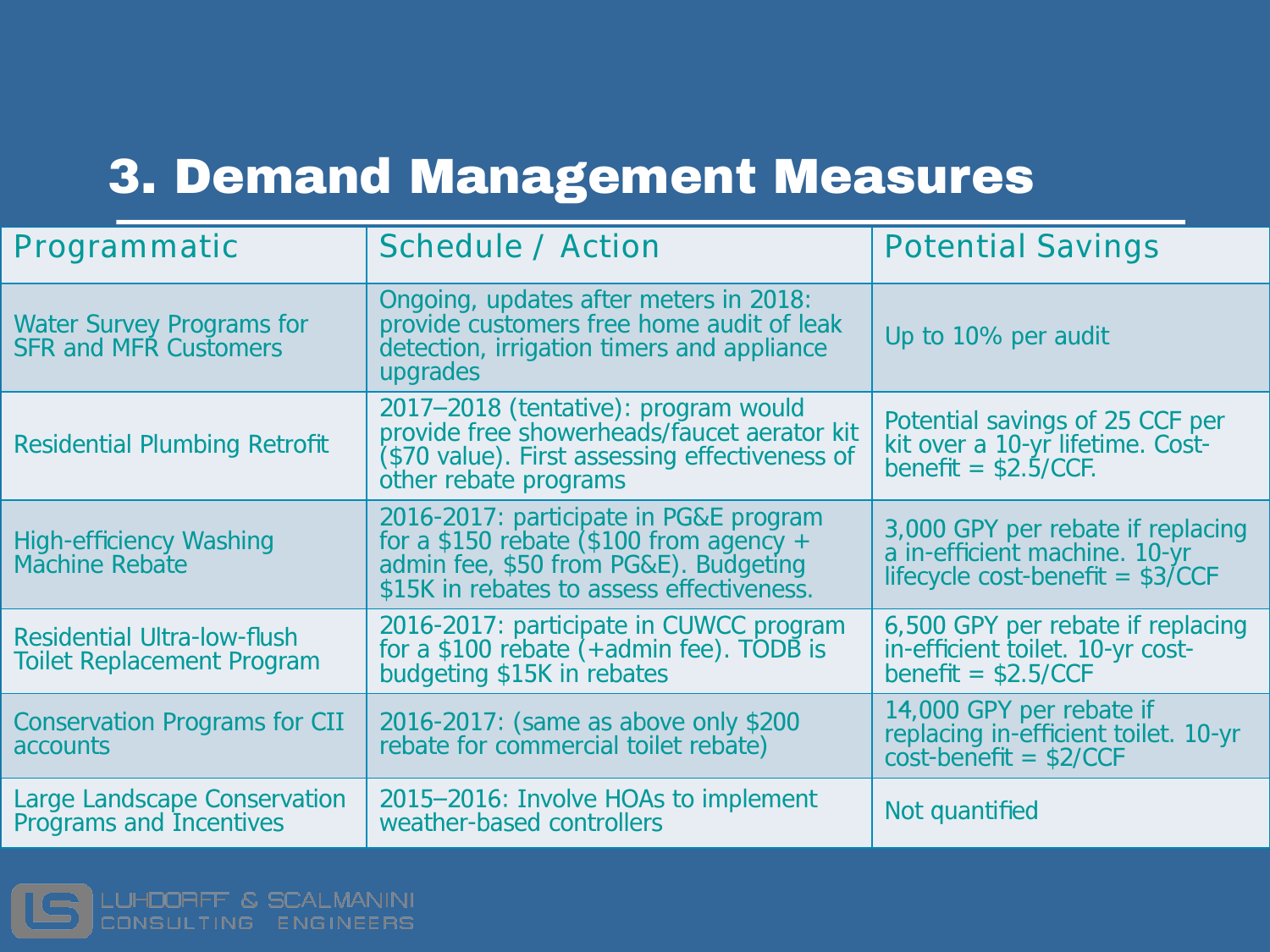

# 3. Demand Management Measures
| Programmatic | Schedule / Action | Potential Savings |
| --- | --- | --- |
| Water Survey Programs for SFR and MFR Customers | Ongoing, updates after meters in 2018: provide customers free home audit of leak detection, irrigation timers and appliance upgrades | Up to 10% per audit |
| Residential Plumbing Retrofit | 2017–2018 (tentative): program would provide free showerheads/faucet aerator kit ($70 value). First assessing effectiveness of other rebate programs | Potential savings of 25 CCF per kit over a 10-yr lifetime. Cost-benefit = $2.5/CCF. |
| High-efficiency Washing Machine Rebate | 2016-2017: participate in PG&E program for a $150 rebate ($100 from agency + admin fee, $50 from PG&E). Budgeting $15K in rebates to assess effectiveness. | 3,000 GPY per rebate if replacing a in-efficient machine. 10-yr lifecycle cost-benefit = $3/CCF |
| Residential Ultra-low-flush Toilet Replacement Program | 2016-2017: participate in CUWCC program for a $100 rebate (+admin fee). TODB is budgeting $15K in rebates | 6,500 GPY per rebate if replacing in-efficient toilet. 10-yr cost-benefit = $2.5/CCF |
| Conservation Programs for CII accounts | 2016-2017: (same as above only $200 rebate for commercial toilet rebate) | 14,000 GPY per rebate if replacing in-efficient toilet. 10-yr cost-benefit = $2/CCF |
| Large Landscape Conservation Programs and Incentives | 2015–2016: Involve HOAs to implement weather-based controllers | Not quantified |